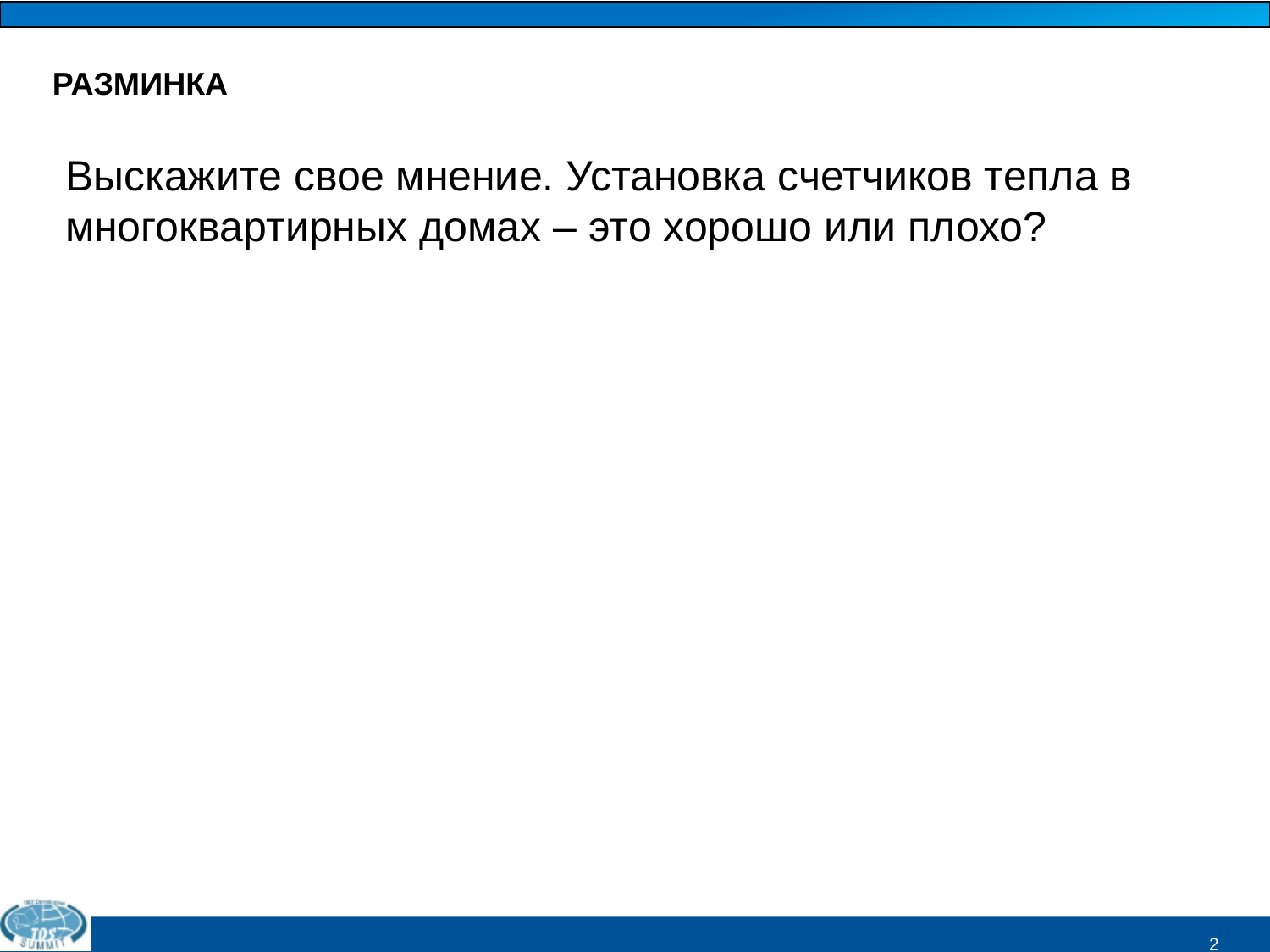

РАЗМИНКА
Выскажите свое мнение. Установка счетчиков тепла в многоквартирных домах – это хорошо или плохо?